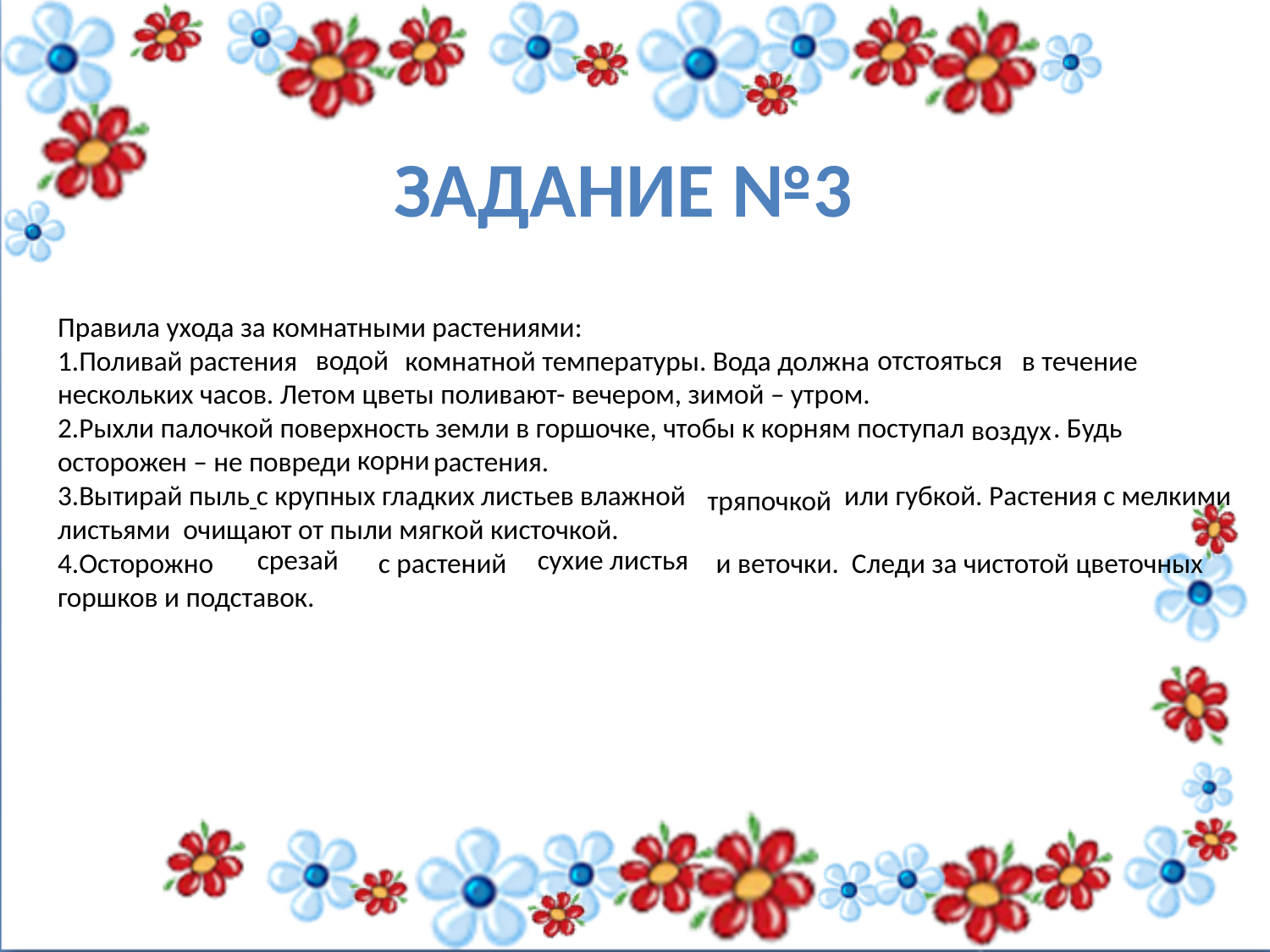

Задание №3
Правила ухода за комнатными растениями:
1.Поливай растения                 комнатной температуры. Вода должна                        в течение нескольких часов. Летом цветы поливают- вечером, зимой – утром.
2.Рыхли палочкой поверхность земли в горшочке, чтобы к корням поступал              . Будь осторожен – не повреди             растения.
3.Вытирай пыль с крупных гладких листьев влажной                         или губкой. Растения с мелкими листьями  очищают от пыли мягкой кисточкой.
4.Осторожно                          с растений                                 и веточки.  Следи за чистотой цветочных горшков и подставок.

водой
отстояться
воздух
корни
тряпочкой
срезай
сухие листья